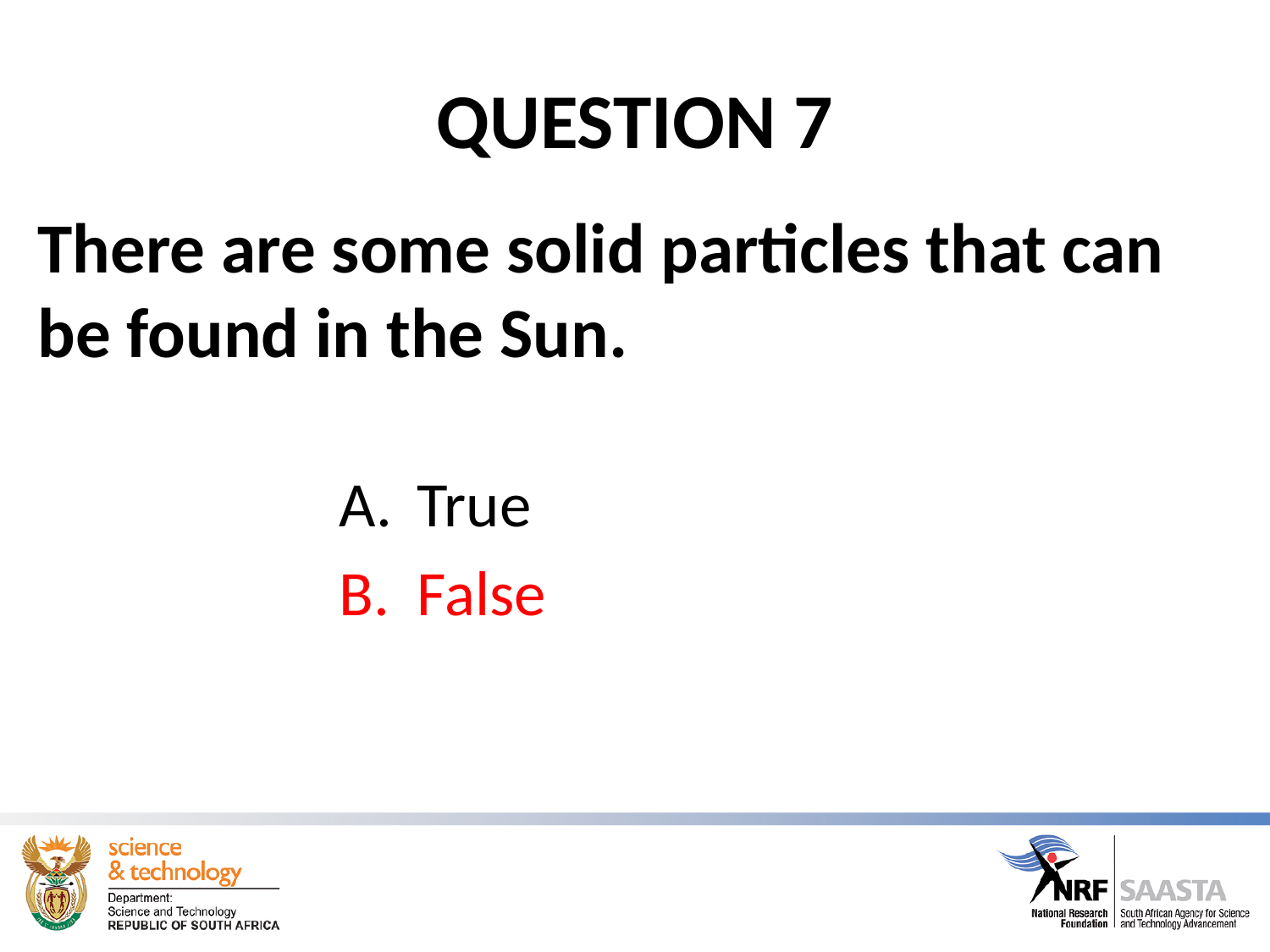

# QUESTION 7
There are some solid particles that can be found in the Sun.

 True
 False